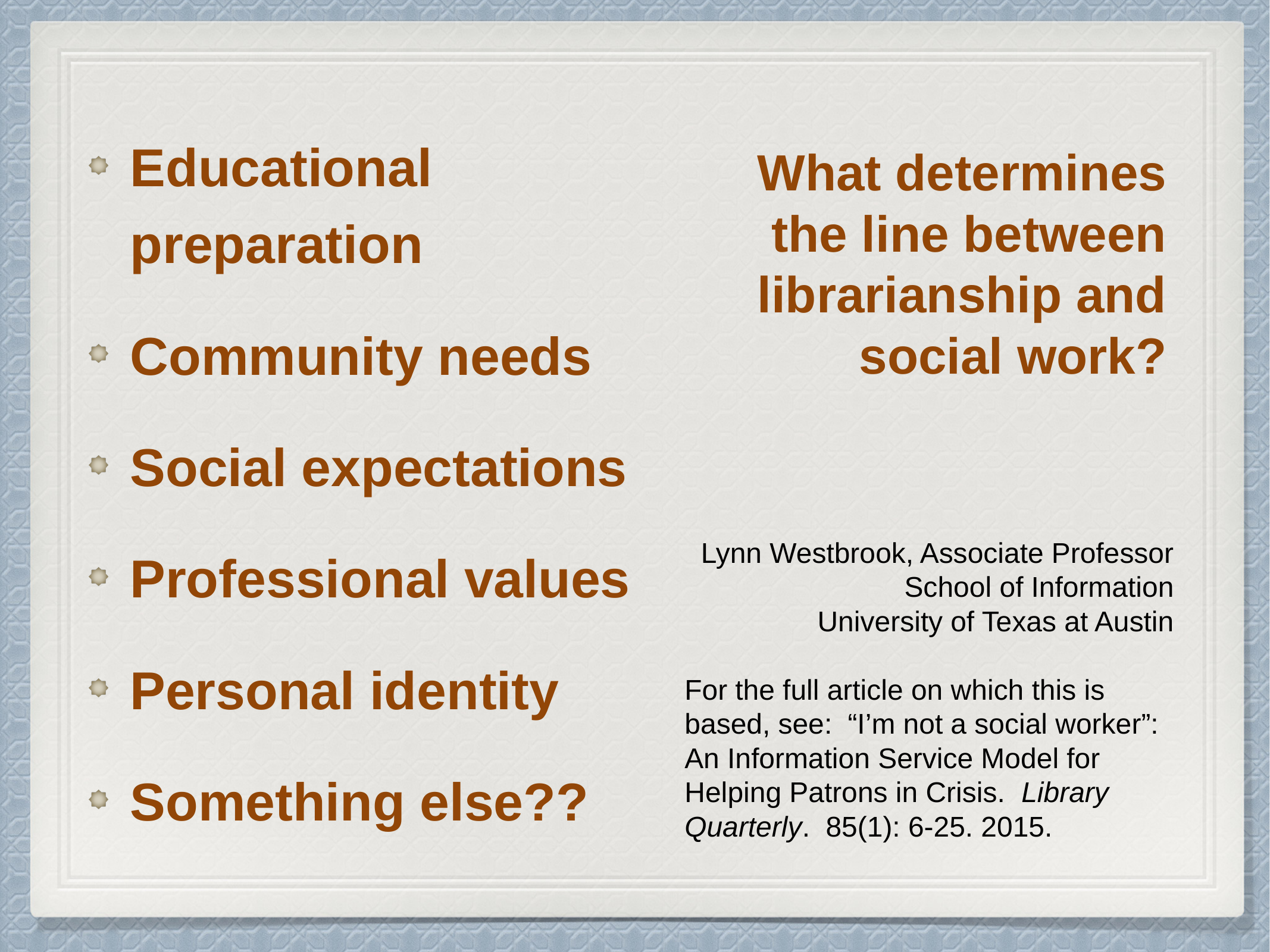

Educational preparation
Community needs
Social expectations
Professional values
Personal identity
Something else??
What determines the line between librarianship and social work?
# Lynn Westbrook, Associate Professor
School of Information
University of Texas at Austin

For the full article on which this is based, see:  “I’m not a social worker”: An Information Service Model for Helping Patrons in Crisis.  Library Quarterly.  85(1): 6-25. 2015.